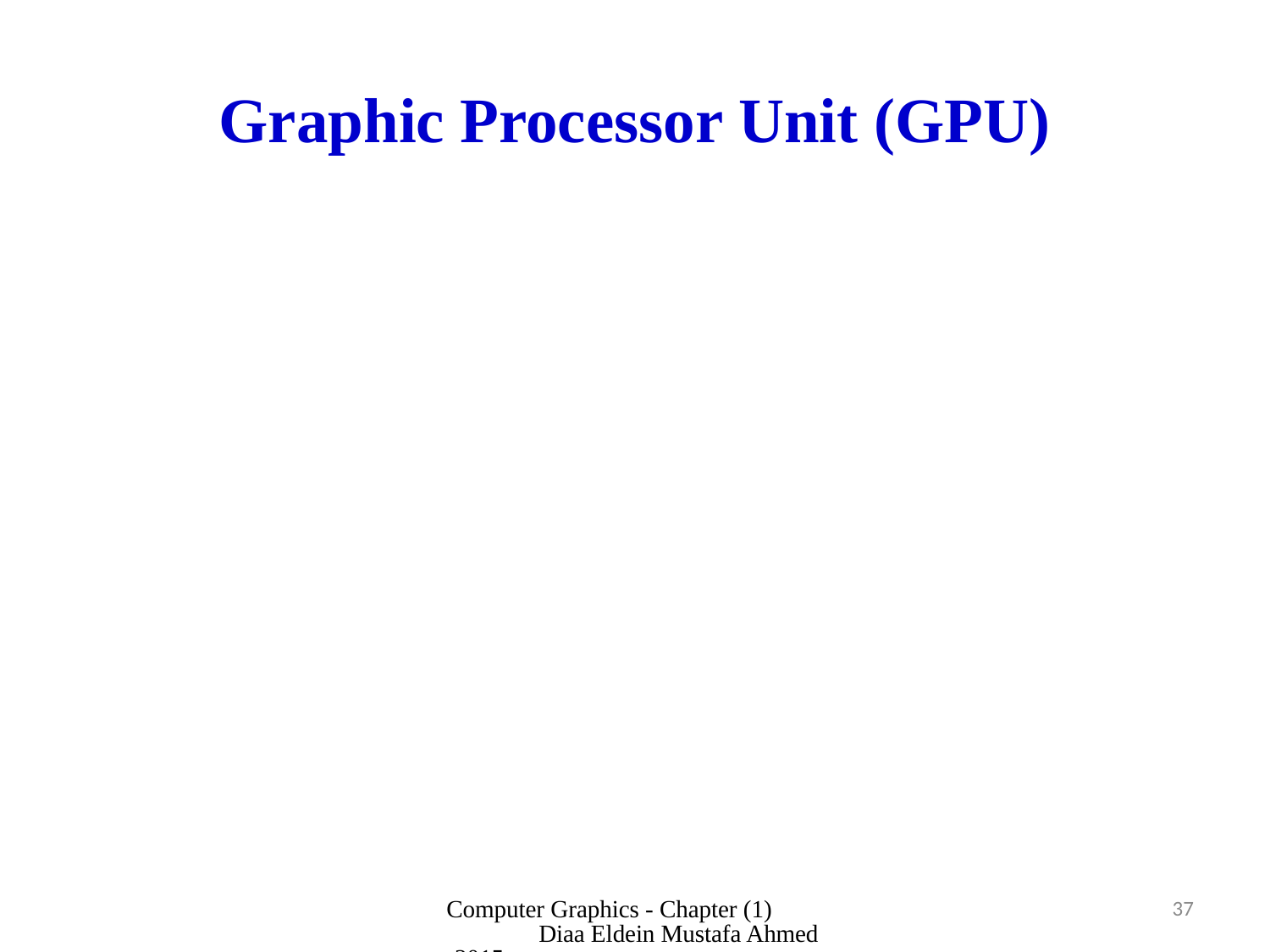

# Graphic Processor Unit (GPU)

Computer Graphics - Chapter (1)                       Diaa Eldein Mustafa Ahmed-2015
37